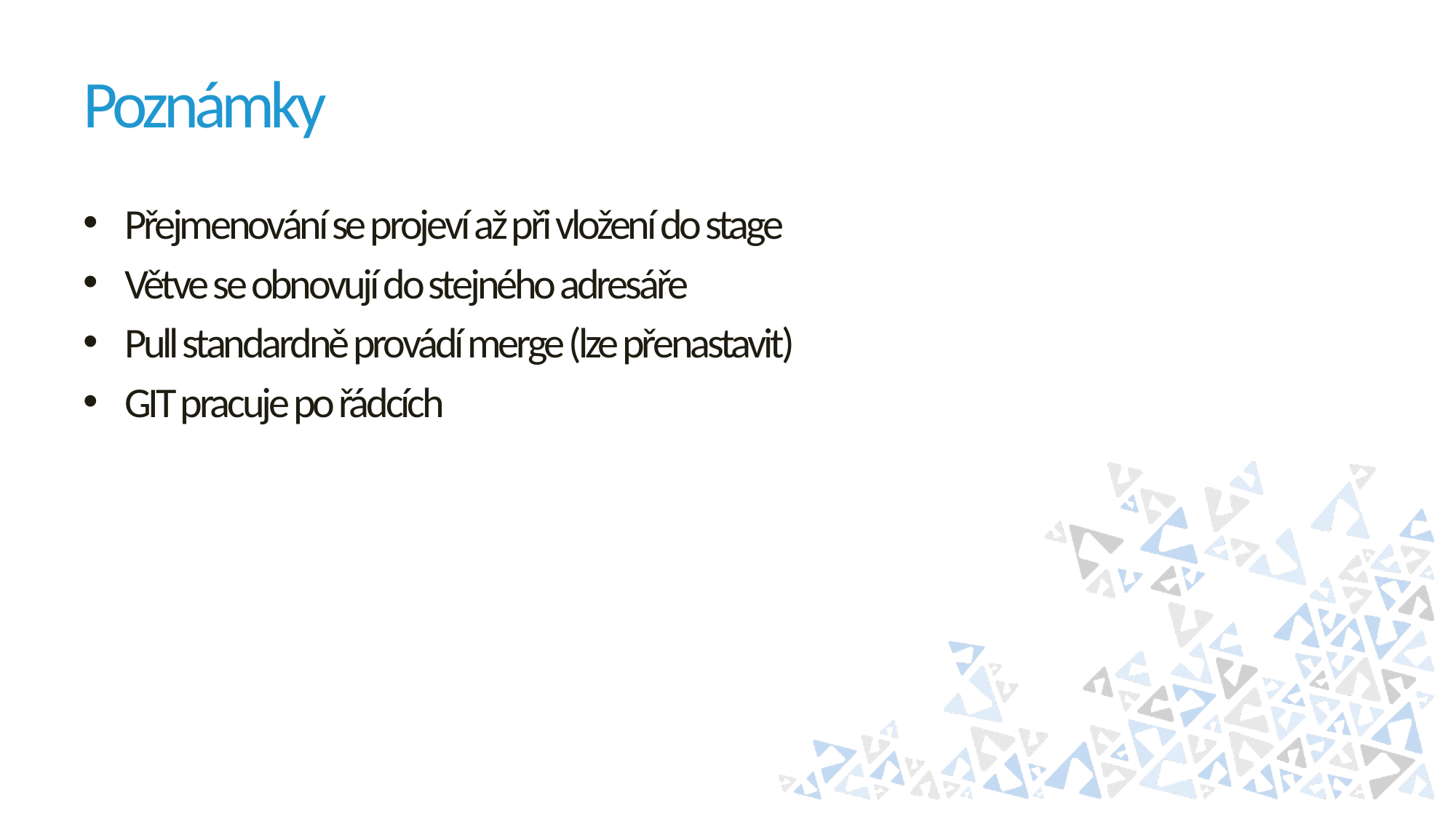

# Poznámky
Přejmenování se projeví až při vložení do stage
Větve se obnovují do stejného adresáře
Pull standardně provádí merge (lze přenastavit)
GIT pracuje po řádcích